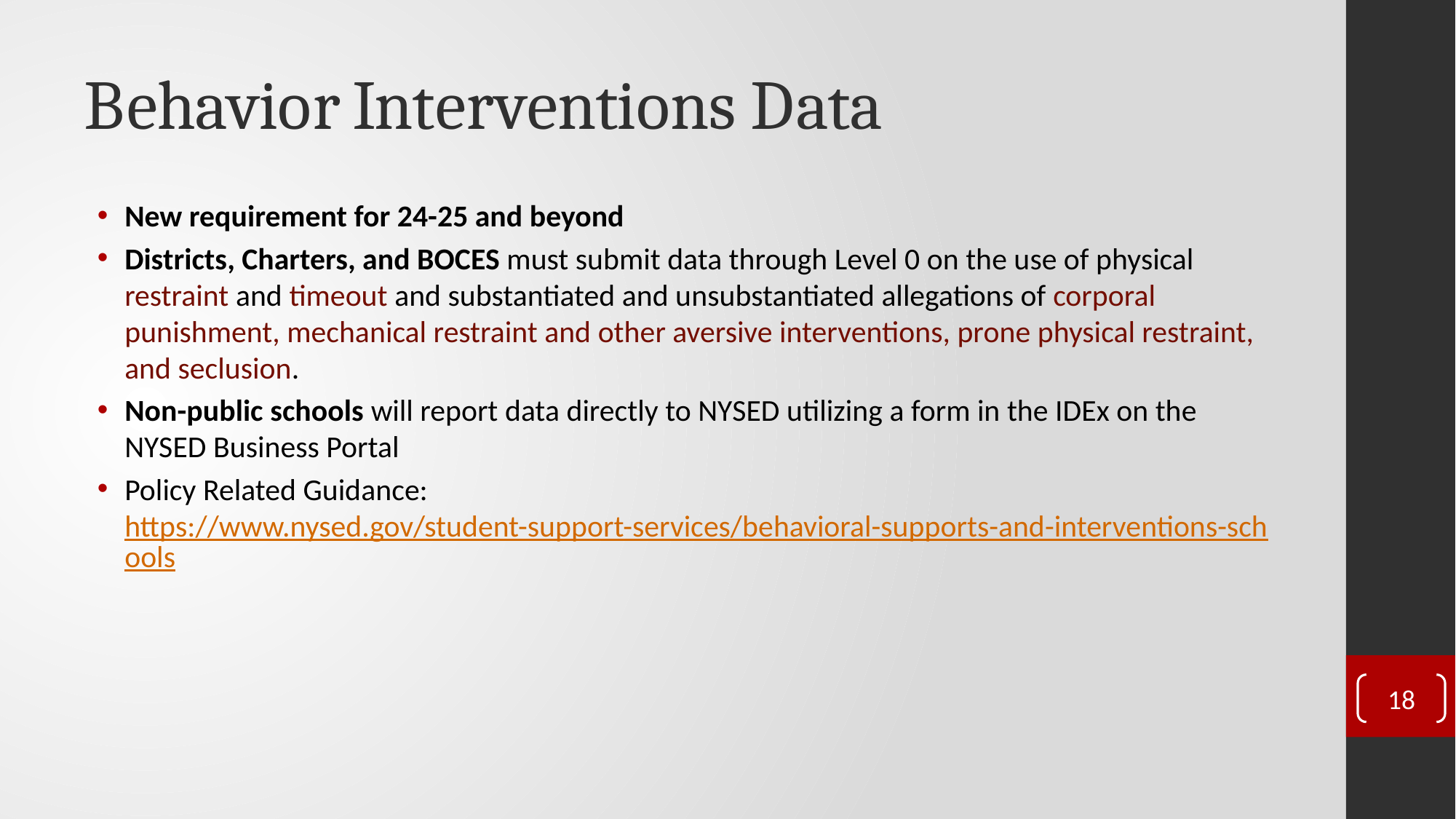

# Behavior Interventions Data
New requirement for 24-25 and beyond
Districts, Charters, and BOCES must submit data through Level 0 on the use of physical restraint and timeout and substantiated and unsubstantiated allegations of corporal punishment, mechanical restraint and other aversive interventions, prone physical restraint, and seclusion.
Non-public schools will report data directly to NYSED utilizing a form in the IDEx on the NYSED Business Portal
Policy Related Guidance: https://www.nysed.gov/student-support-services/behavioral-supports-and-interventions-schools

18